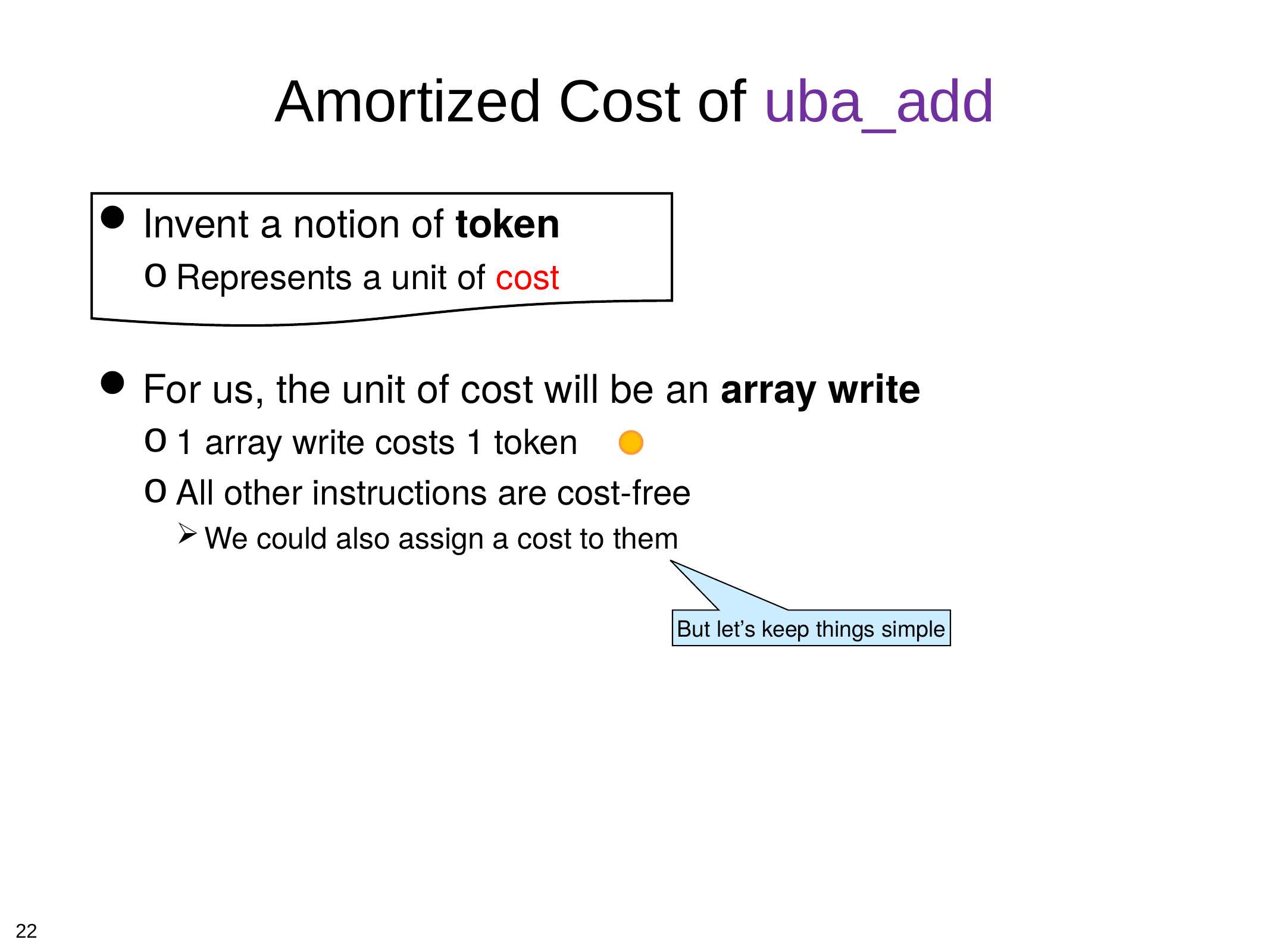

# Amortized Cost of uba_add

Invent a notion of token
Represents a unit of cost

For us, the unit of cost will be an array write
1 array write costs 1 token
All other instructions are cost-free
We could also assign a cost to them

But let’s keep things simple
22